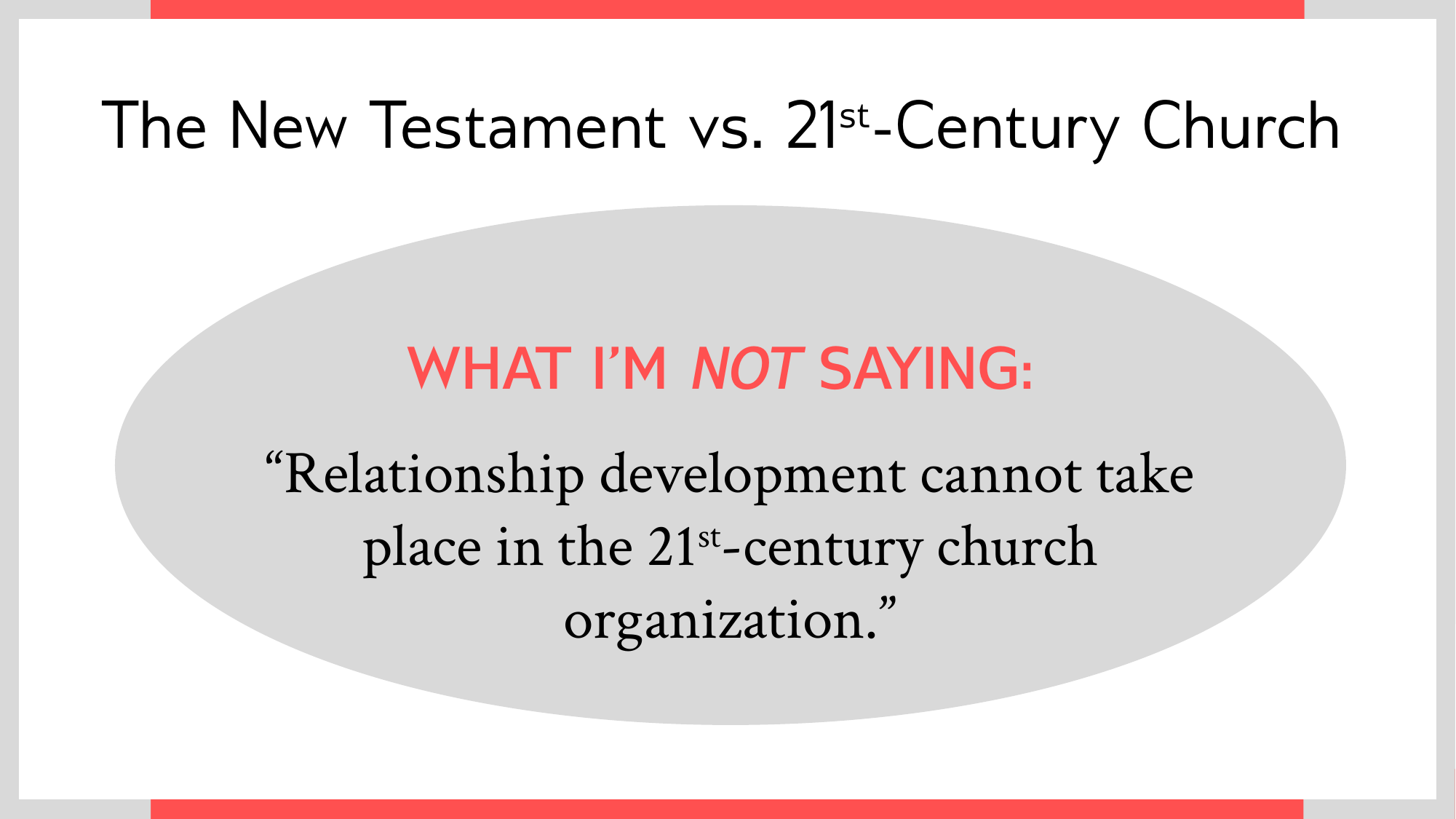

The New Testament vs. 21st-Century Church

WHAT I’M NOT SAYING:
“Relationship development cannot take place in the 21st-century church organization.”